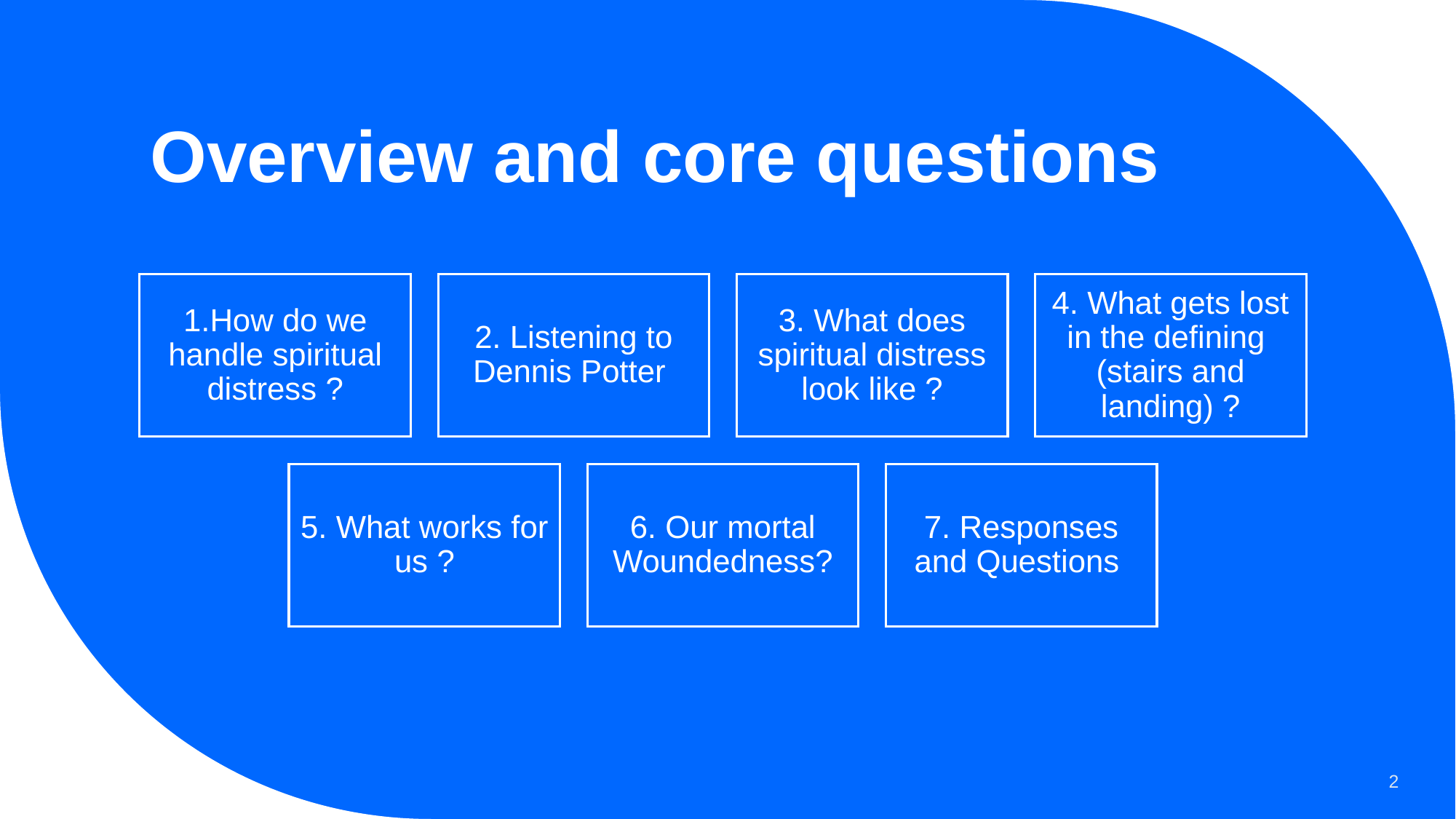

# Overview and core questions
1.How do we handle spiritual distress ?
2. Listening to Dennis Potter
3. What does spiritual distress look like ?
4. What gets lost in the defining  (stairs and landing) ?
5. What works for us ?
6. Our mortal Woundedness?
7. Responses and Questions
2